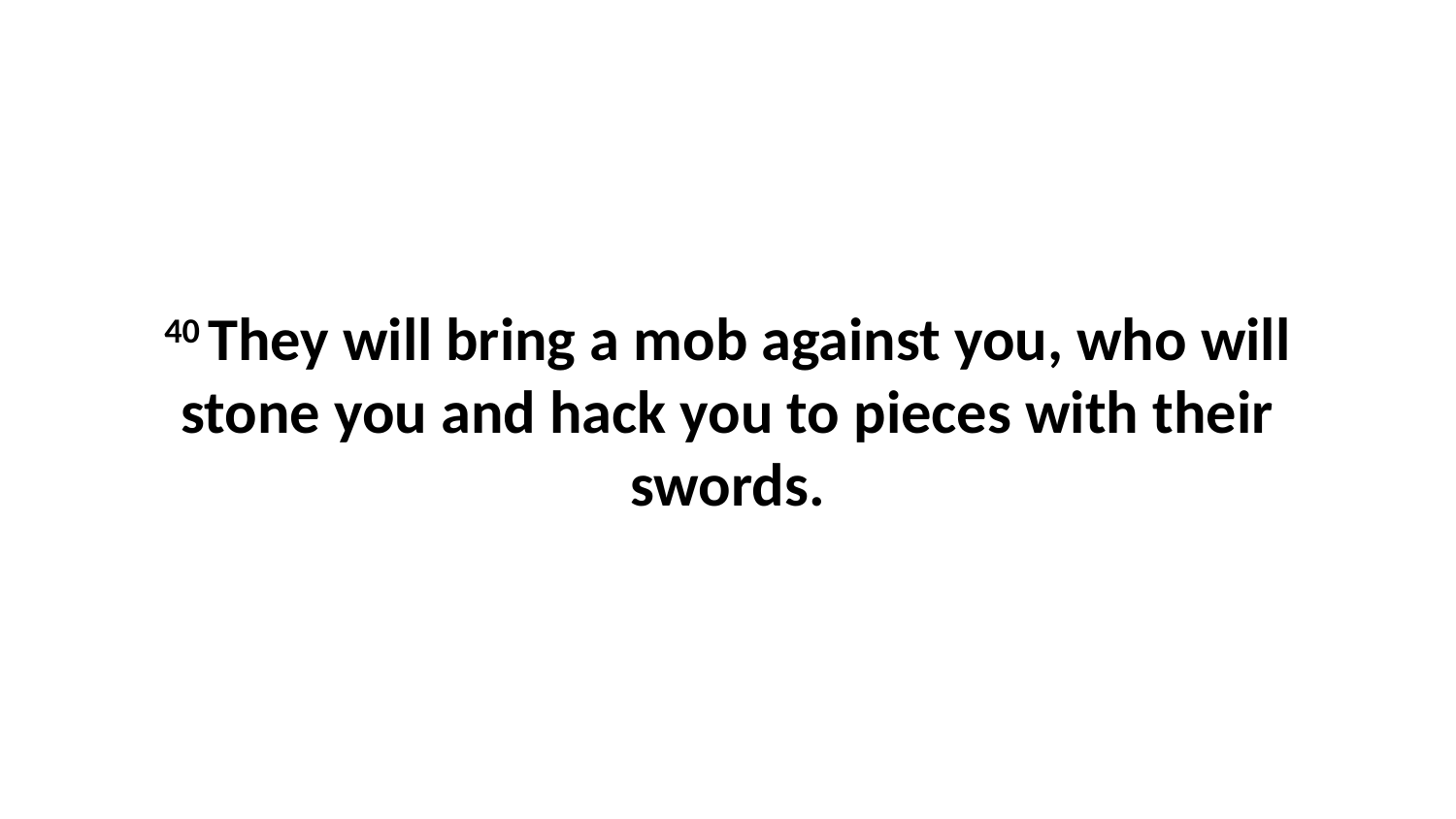

40 They will bring a mob against you, who will stone you and hack you to pieces with their swords.